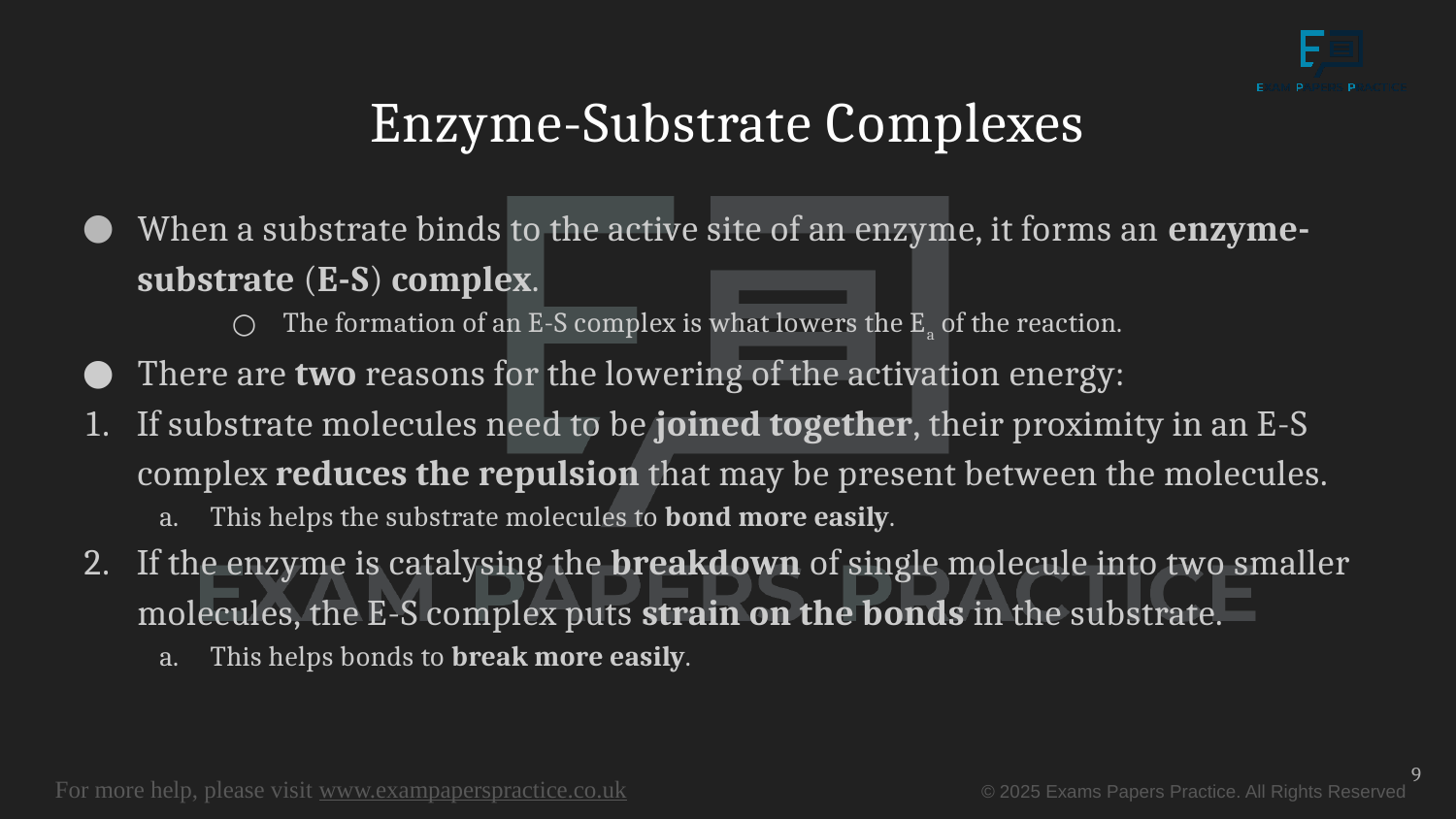

# Enzyme-Substrate Complexes

When a substrate binds to the active site of an enzyme, it forms an enzyme-substrate (E-S) complex.
The formation of an E-S complex is what lowers the Ea of the reaction.
There are two reasons for the lowering of the activation energy:
If substrate molecules need to be joined together, their proximity in an E-S complex reduces the repulsion that may be present between the molecules.
This helps the substrate molecules to bond more easily.
If the enzyme is catalysing the breakdown of single molecule into two smaller molecules, the E-S complex puts strain on the bonds in the substrate.
This helps bonds to break more easily.
9